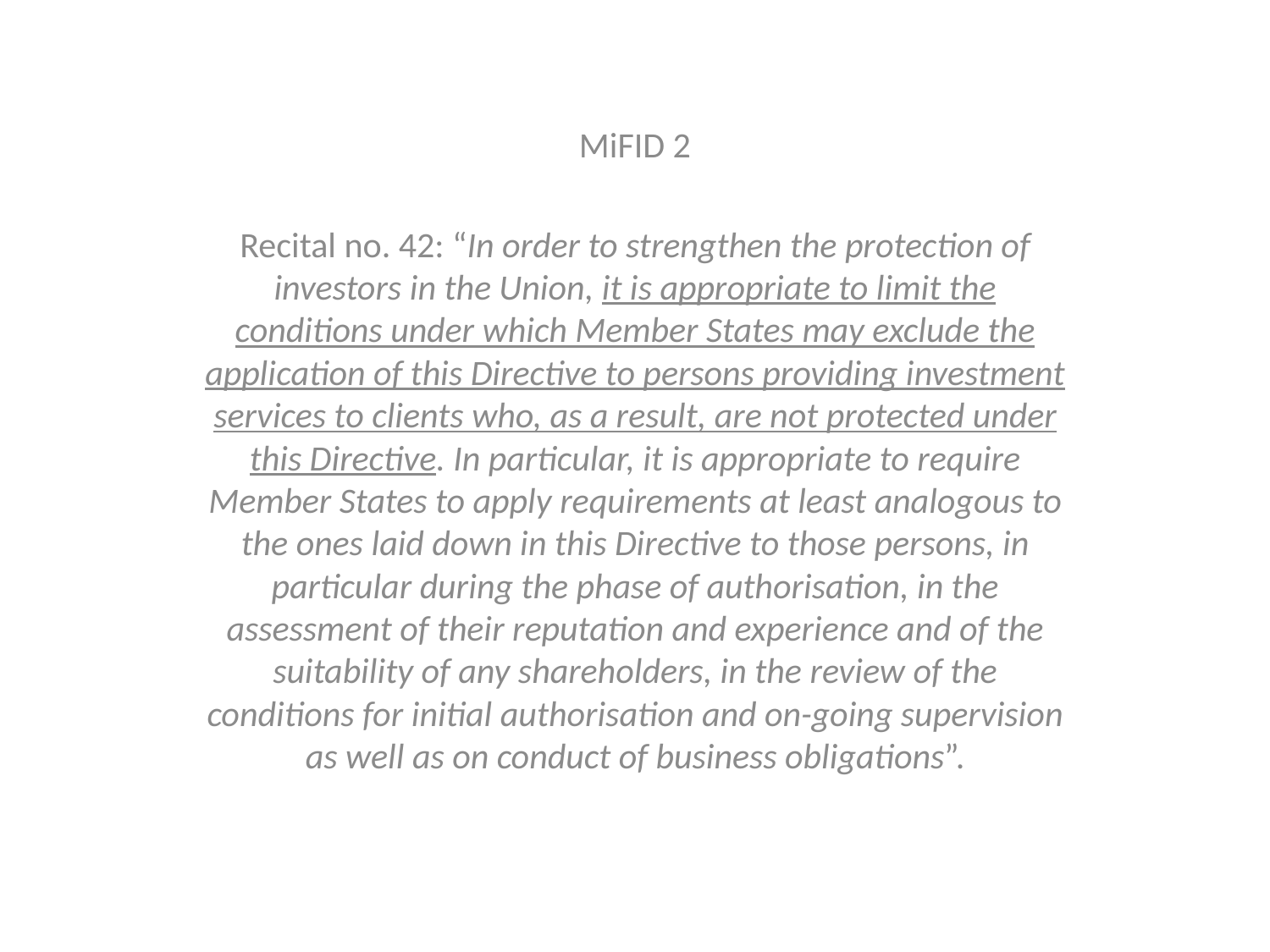

MiFID 2

Recital no. 42: “In order to strengthen the protection of investors in the Union, it is appropriate to limit the conditions under which Member States may exclude the application of this Directive to persons providing investment services to clients who, as a result, are not protected under this Directive. In particular, it is appropriate to require Member States to apply requirements at least analogous to the ones laid down in this Directive to those persons, in particular during the phase of authorisation, in the assessment of their reputation and experience and of the suitability of any shareholders, in the review of the conditions for initial authorisation and on-going supervision as well as on conduct of business obligations”.